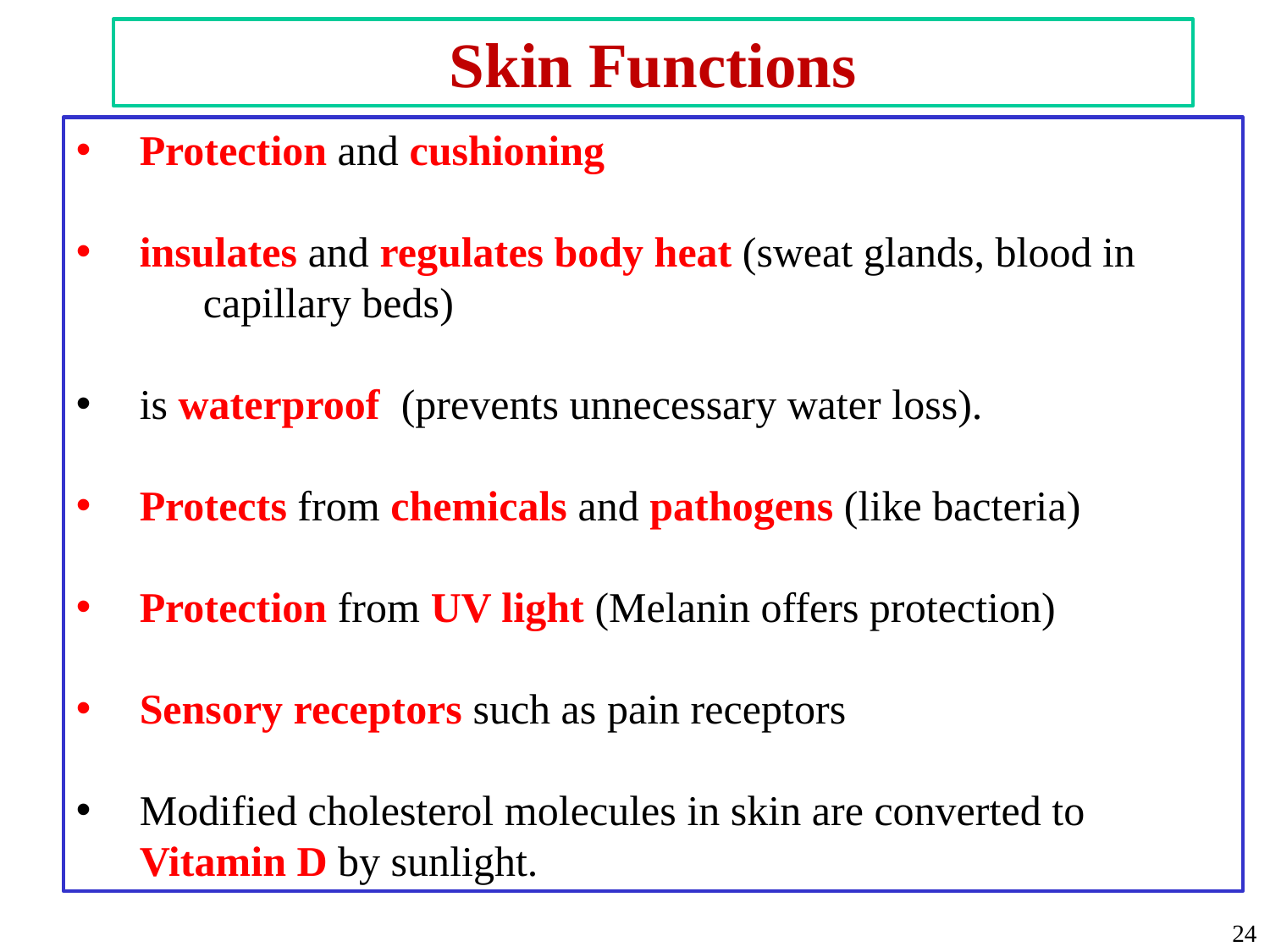

# Skin Functions
Protection and cushioning

insulates and regulates body heat (sweat glands, blood in
	capillary beds)

is waterproof  (prevents unnecessary water loss).

Protects from chemicals and pathogens (like bacteria)

Protection from UV light (Melanin offers protection)

Sensory receptors such as pain receptors

Modified cholesterol molecules in skin are converted to Vitamin D by sunlight.
24